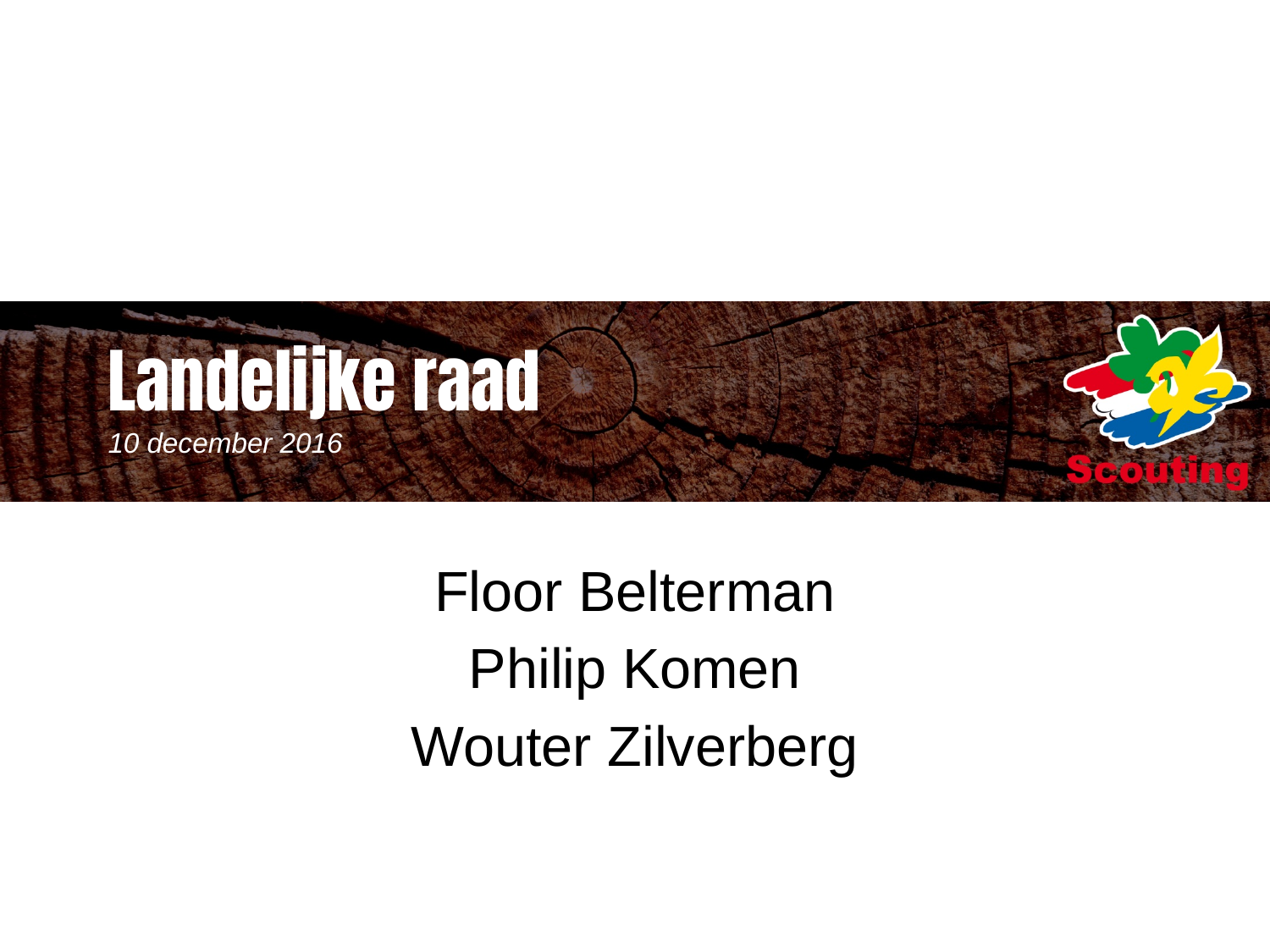

# Landelijke raad 10 december 2016
Floor Belterman
Philip Komen
Wouter Zilverberg